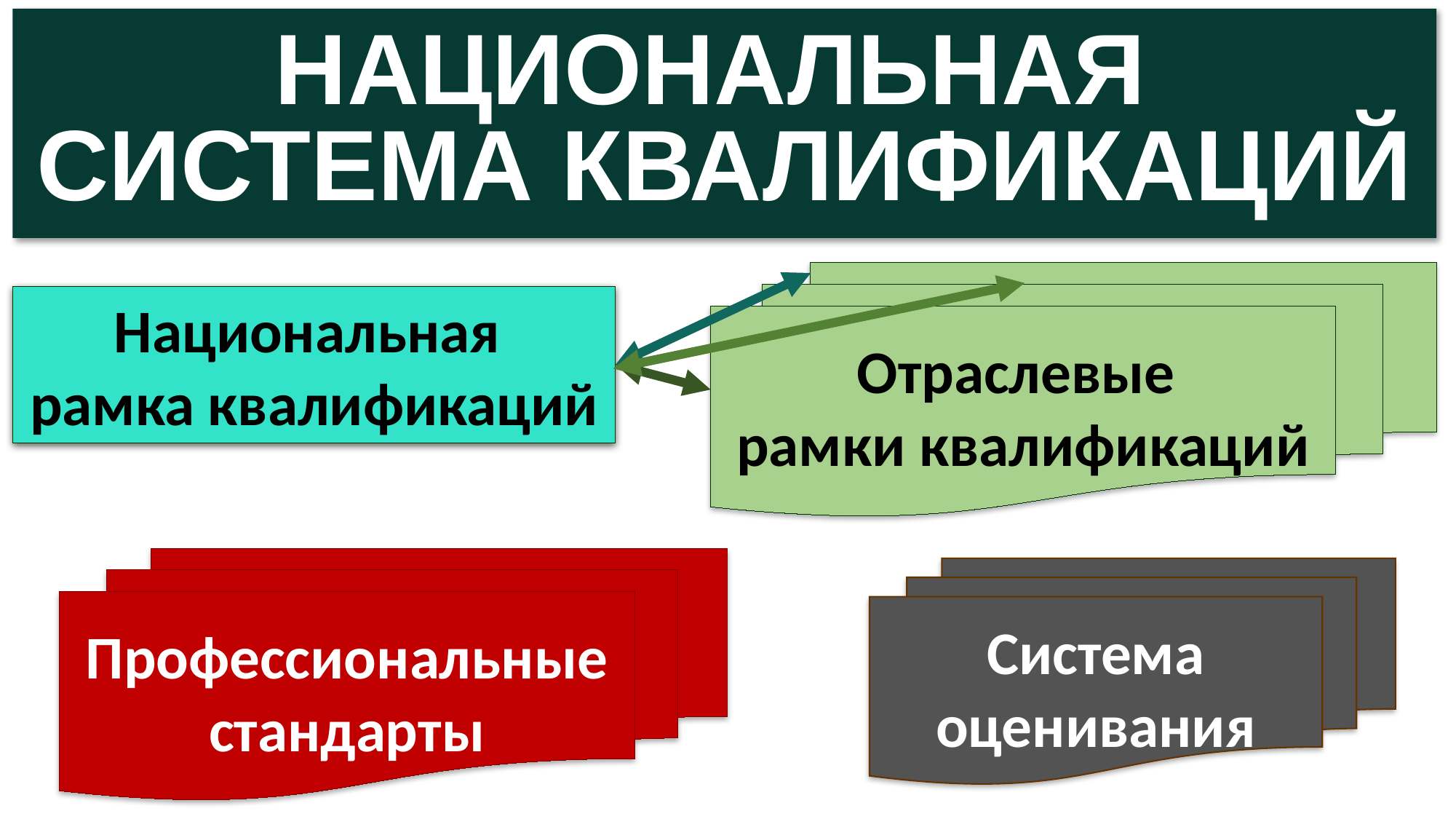

Национальная
система квалификаций

Отраслевые
рамки квалификаций
Национальная
рамка квалификаций
Профессиональные стандарты
Система оценивания